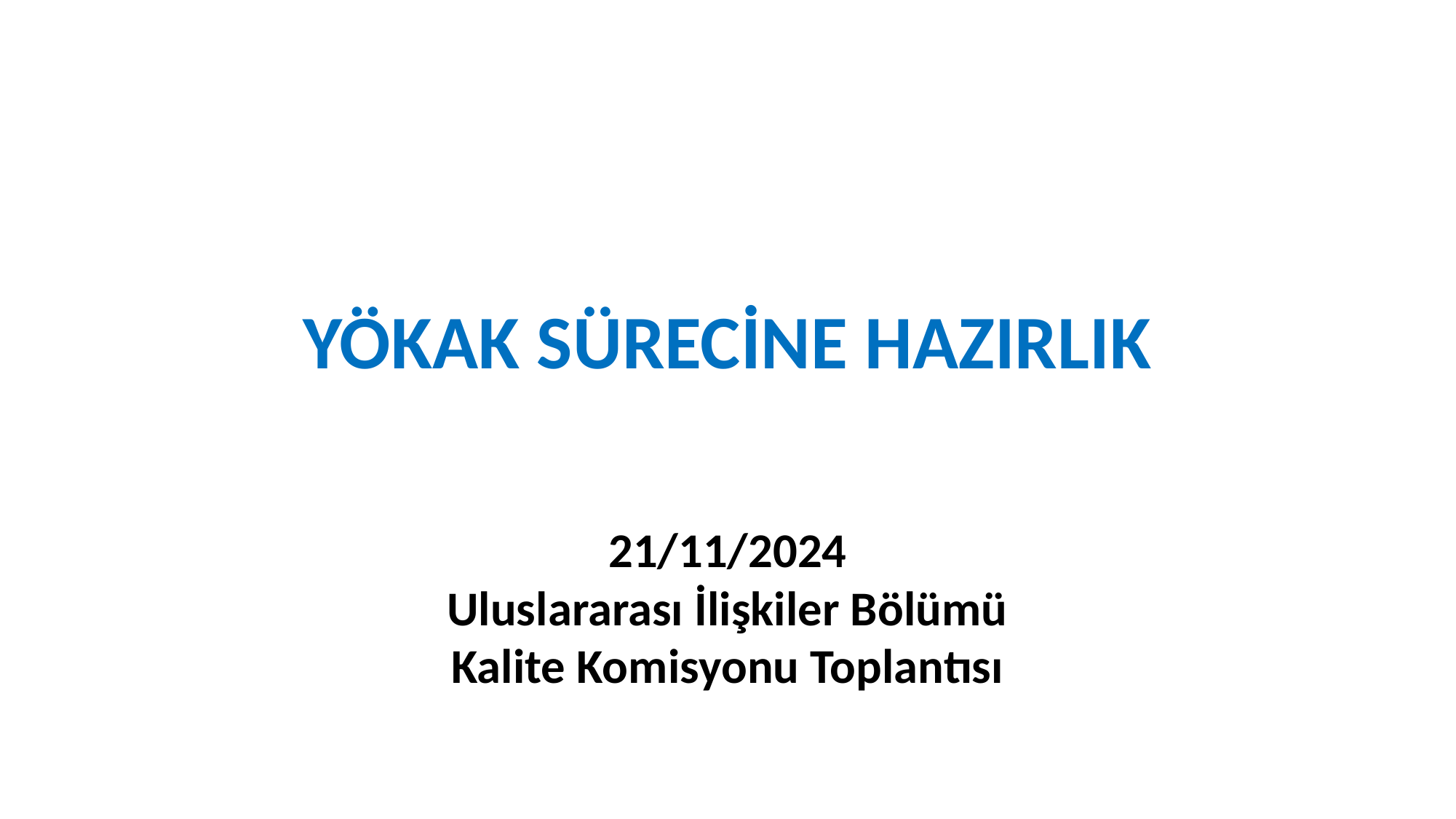

KONU GİRİŞ SAYFASI
YÖKAK SÜRECİNE HAZIRLIK

21/11/2024
 Uluslararası İlişkiler Bölümü
Kalite Komisyonu Toplantısı